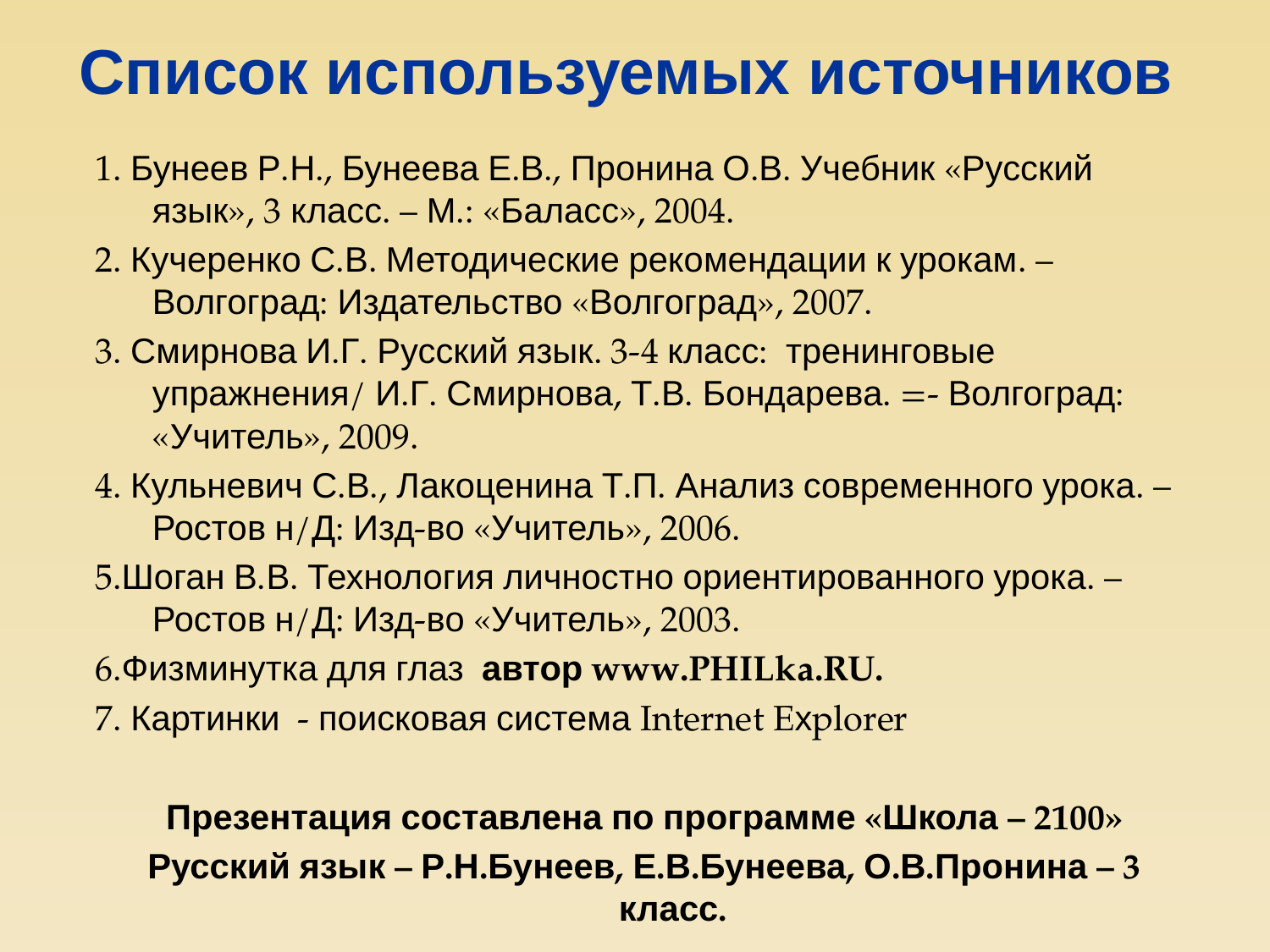

Список используемых источников
#
1. Бунеев Р.Н., Бунеева Е.В., Пронина О.В. Учебник «Русский язык», 3 класс. – М.: «Баласс», 2004.
2. Кучеренко С.В. Методические рекомендации к урокам. – Волгоград: Издательство «Волгоград», 2007.
3. Смирнова И.Г. Русский язык. 3-4 класс:  тренинговые упражнения/ И.Г. Смирнова, Т.В. Бондарева. =- Волгоград: «Учитель», 2009.
4. Кульневич С.В., Лакоценина Т.П. Анализ современного урока. – Ростов н/Д: Изд-во «Учитель», 2006.
5.Шоган В.В. Технология личностно ориентированного урока. – Ростов н/Д: Изд-во «Учитель», 2003.
6.Физминутка для глаз  автор www.PHILka.RU.
7. Картинки  - поисковая система Internet Eхplorer

Презентация составлена по программе «Школа – 2100»
Русский язык – Р.Н.Бунеев, Е.В.Бунеева, О.В.Пронина – 3 класс.